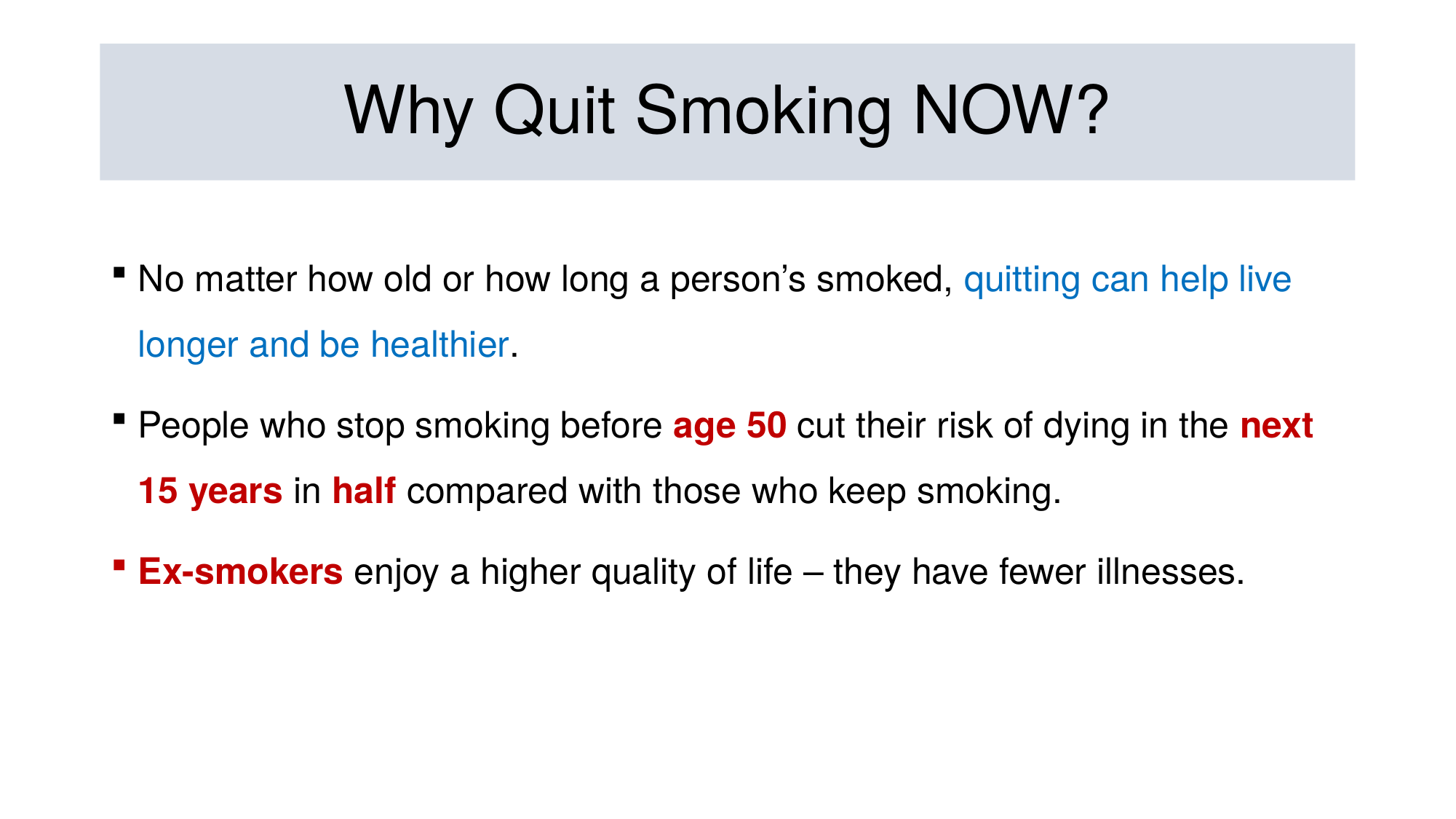

# Why Quit Smoking NOW?
No matter how old or how long a person’s smoked, quitting can help live longer and be healthier.
People who stop smoking before age 50 cut their risk of dying in the next 15 years in half compared with those who keep smoking.
Ex-smokers enjoy a higher quality of life – they have fewer illnesses.